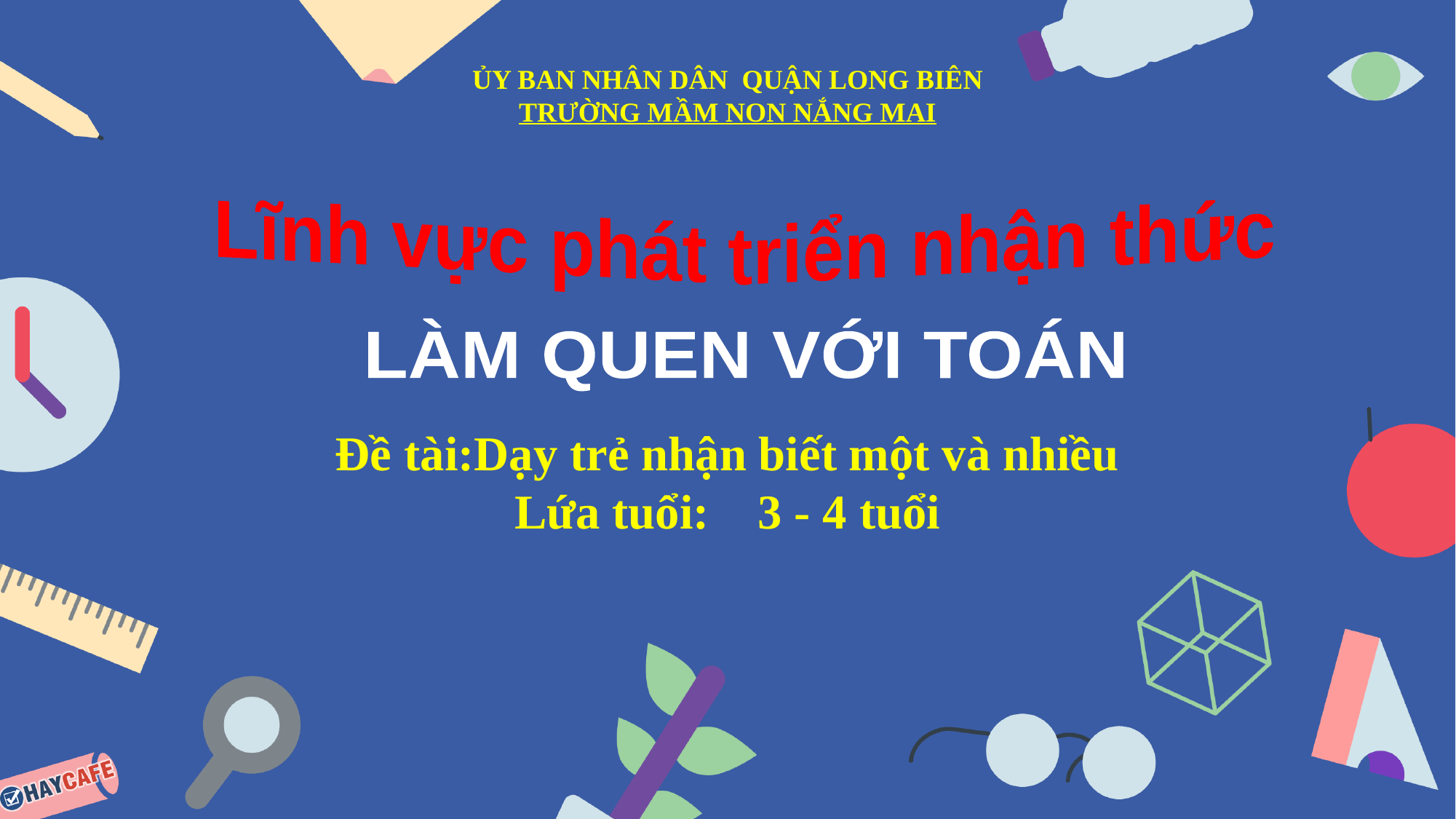

ỦY BAN NHÂN DÂN  QUẬN LONG BIÊN
TRƯỜNG MẦM NON NẮNG MAI
Lĩnh vực phát triển nhận thức
LÀM QUEN VỚI TOÁN
Đề tài:Dạy trẻ nhận biết một và nhiều
Lứa tuổi:    3 - 4 tuổi